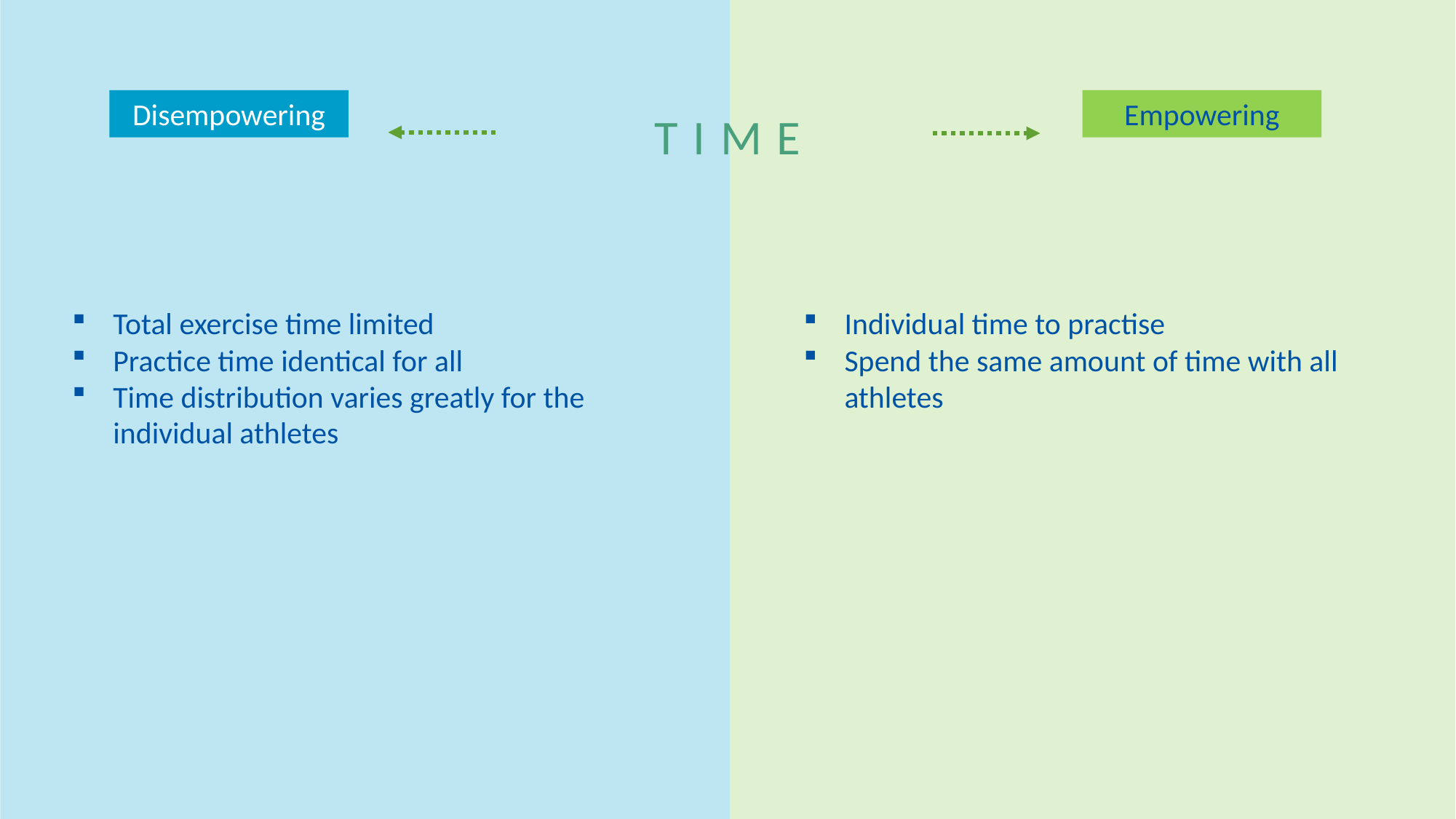

TIME
Disempowering
Empowering
Total exercise time limited
Practice time identical for all
Time distribution varies greatly for the individual athletes
Individual time to practise
Spend the same amount of time with all athletes